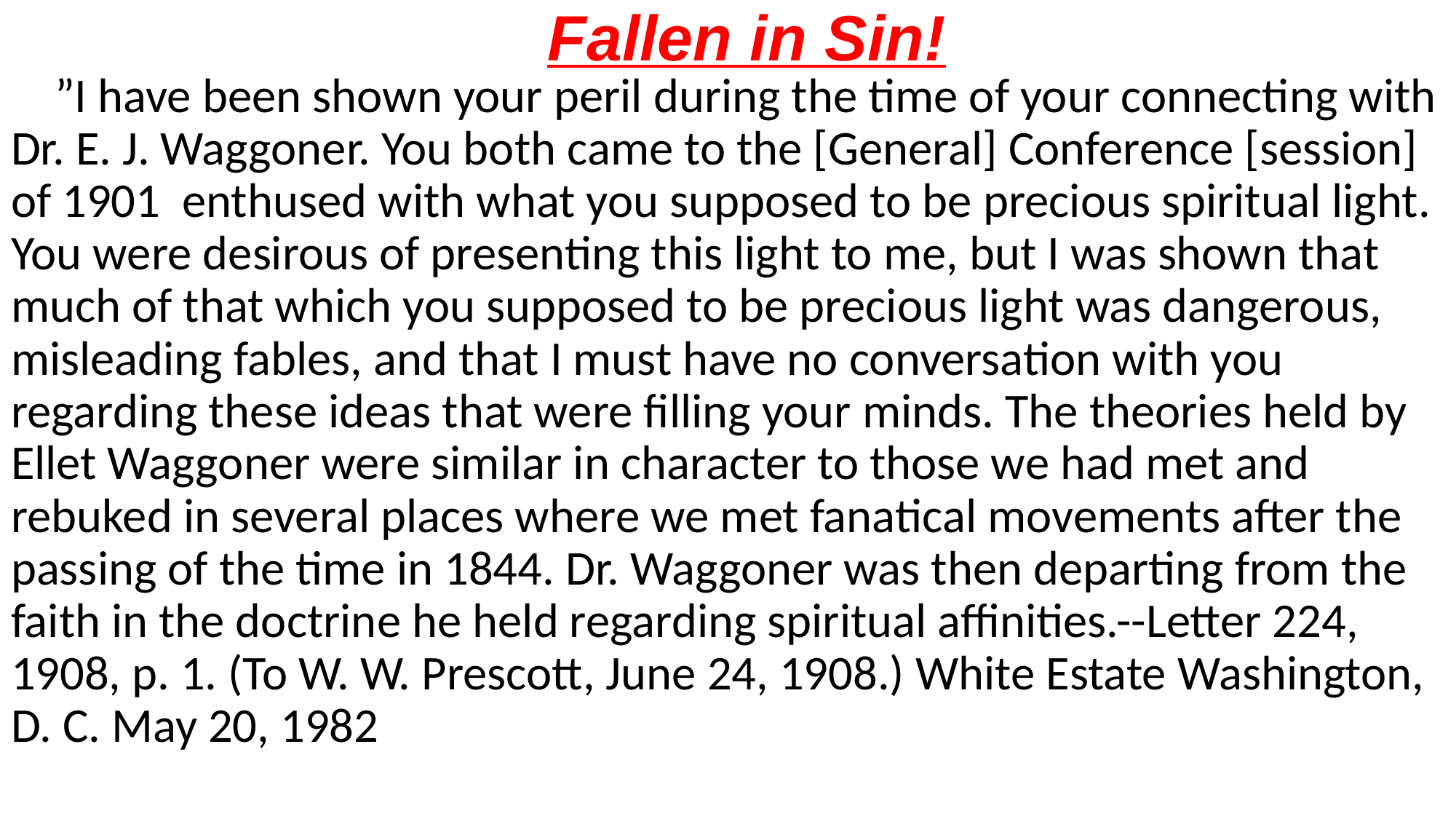

# Fallen in Sin!
    ”I have been shown your peril during the time of your connecting with Dr. E. J. Waggoner. You both came to the [General] Conference [session] of 1901  enthused with what you supposed to be precious spiritual light. You were desirous of presenting this light to me, but I was shown that much of that which you supposed to be precious light was dangerous, misleading fables, and that I must have no conversation with you regarding these ideas that were filling your minds. The theories held by Ellet Waggoner were similar in character to those we had met and rebuked in several places where we met fanatical movements after the passing of the time in 1844. Dr. Waggoner was then departing from the faith in the doctrine he held regarding spiritual affinities.--Letter 224, 1908, p. 1. (To W. W. Prescott, June 24, 1908.) White Estate Washington, D. C. May 20, 1982